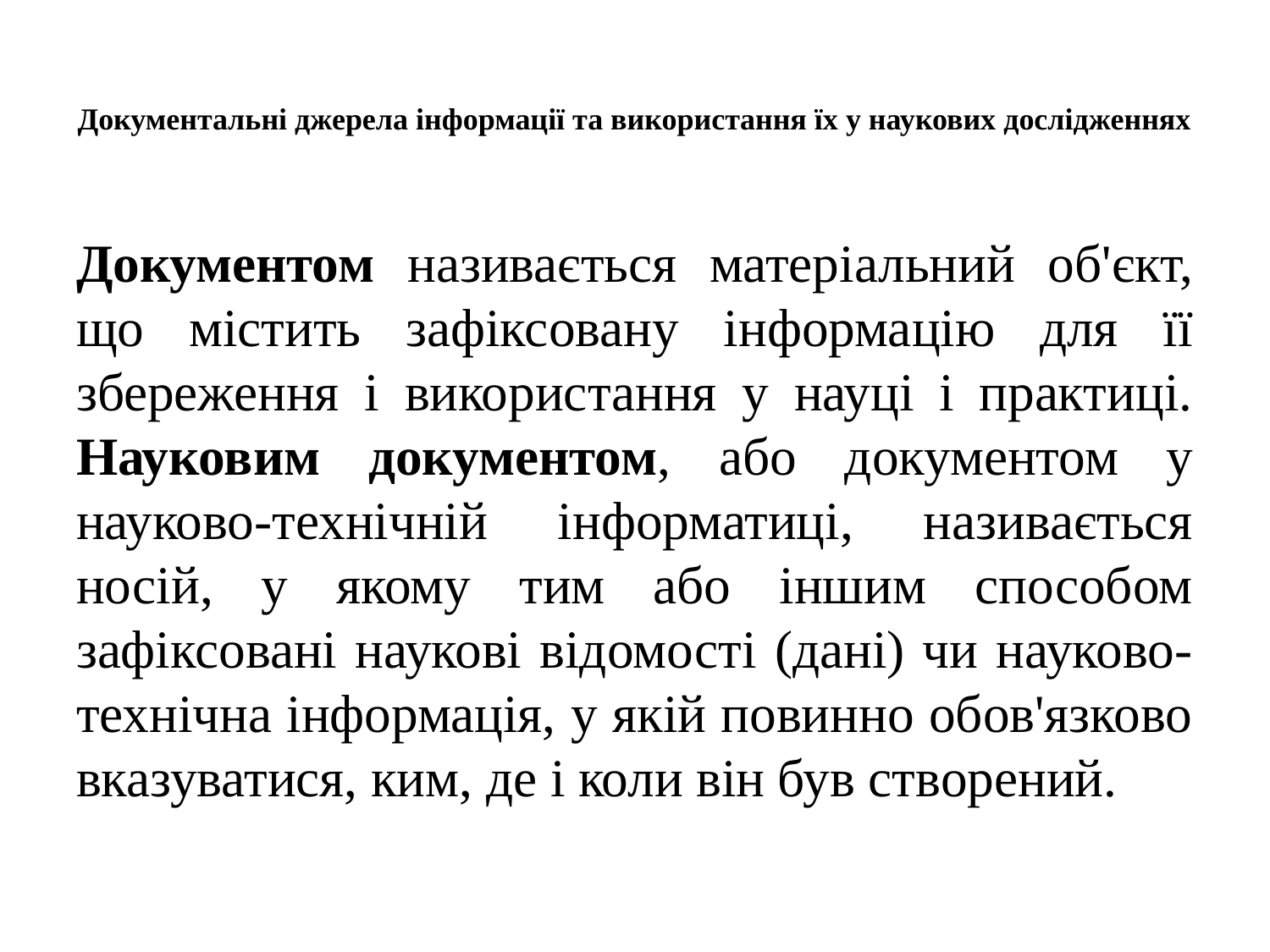

# Документальні джерела інформації та використання їх у наукових дослідженнях
Документом називається матеріальний об'єкт, що містить зафіксовану інформацію для її збереження і використання у науці і практиці. Науковим документом, або документом у науково-технічній інформатиці, називається носій, у якому тим або іншим способом зафіксовані наукові відомості (дані) чи науково-технічна інформація, у якій повинно обов'язково вказуватися, ким, де і коли він був створений.